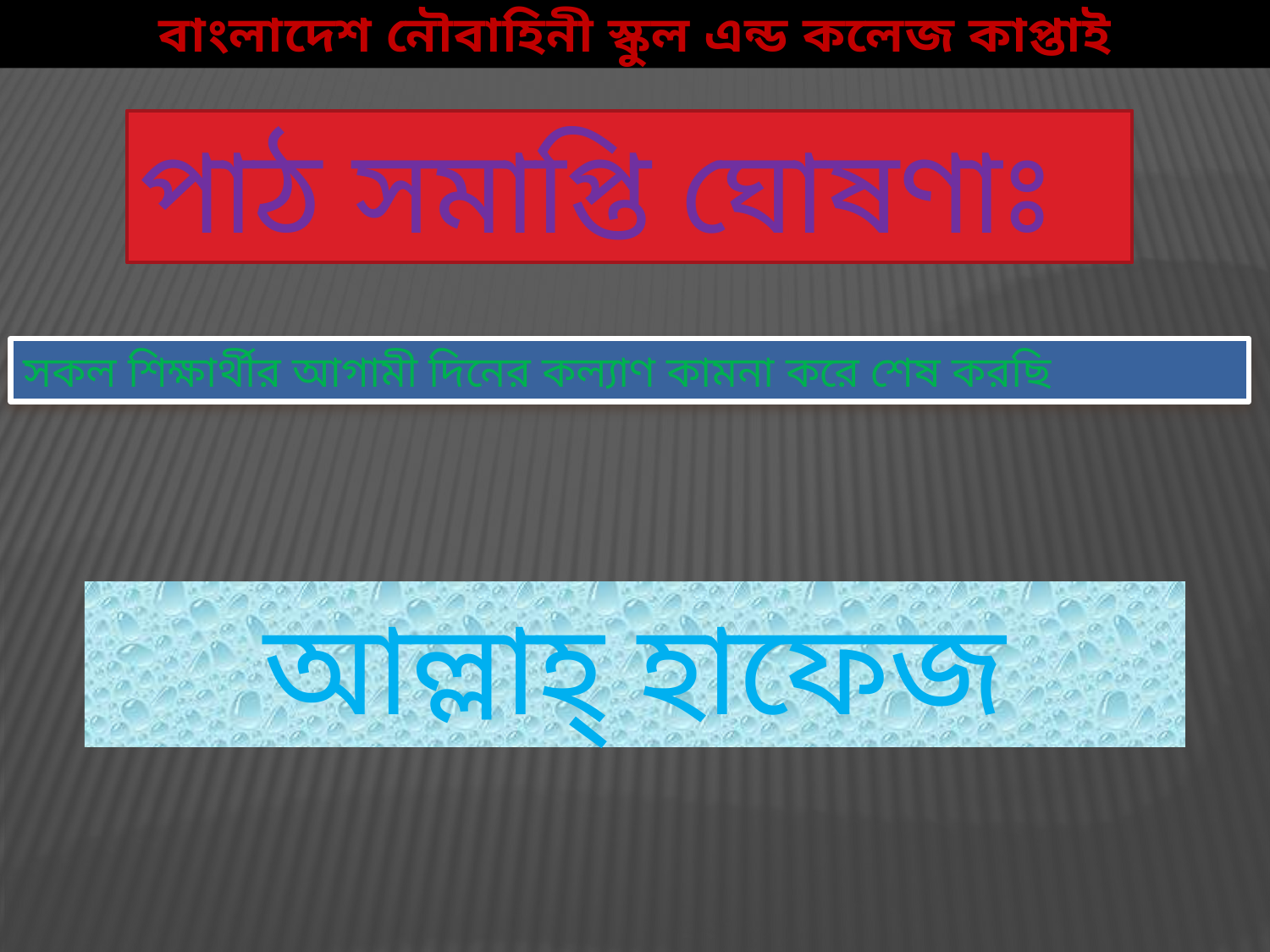

বাংলাদেশ নৌবাহিনী স্কুল এন্ড কলেজ কাপ্তাই
পাঠ সমাপ্তি ঘোষণাঃ
সকল শিক্ষার্থীর আগামী দিনের কল্যাণ কামনা করে শেষ করছি
আল্লাহ্‌ হাফেজ